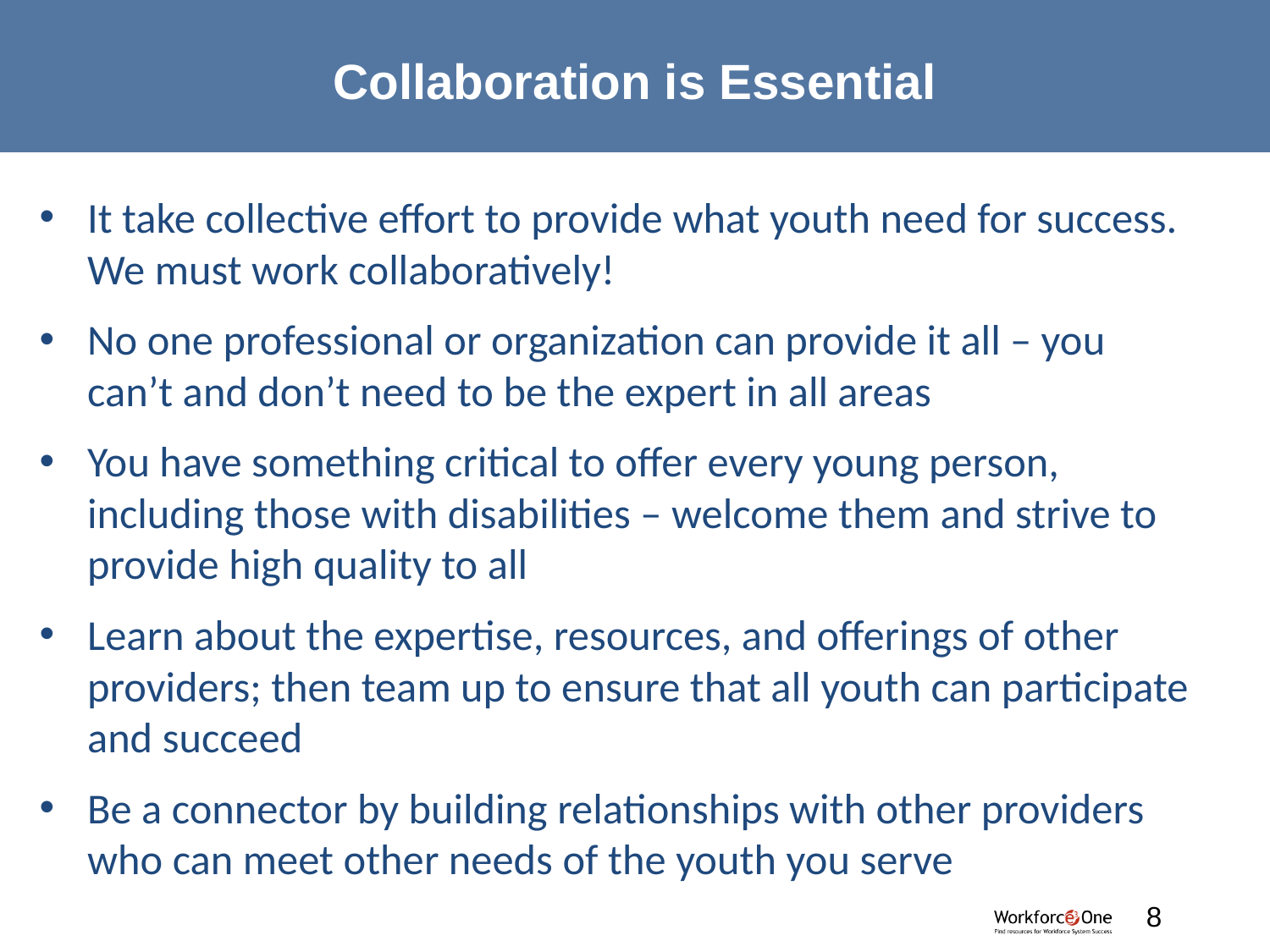

# Collaboration is Essential
It take collective effort to provide what youth need for success. We must work collaboratively!
No one professional or organization can provide it all – you can’t and don’t need to be the expert in all areas
You have something critical to offer every young person, including those with disabilities – welcome them and strive to provide high quality to all
Learn about the expertise, resources, and offerings of other providers; then team up to ensure that all youth can participate and succeed
Be a connector by building relationships with other providers who can meet other needs of the youth you serve

8